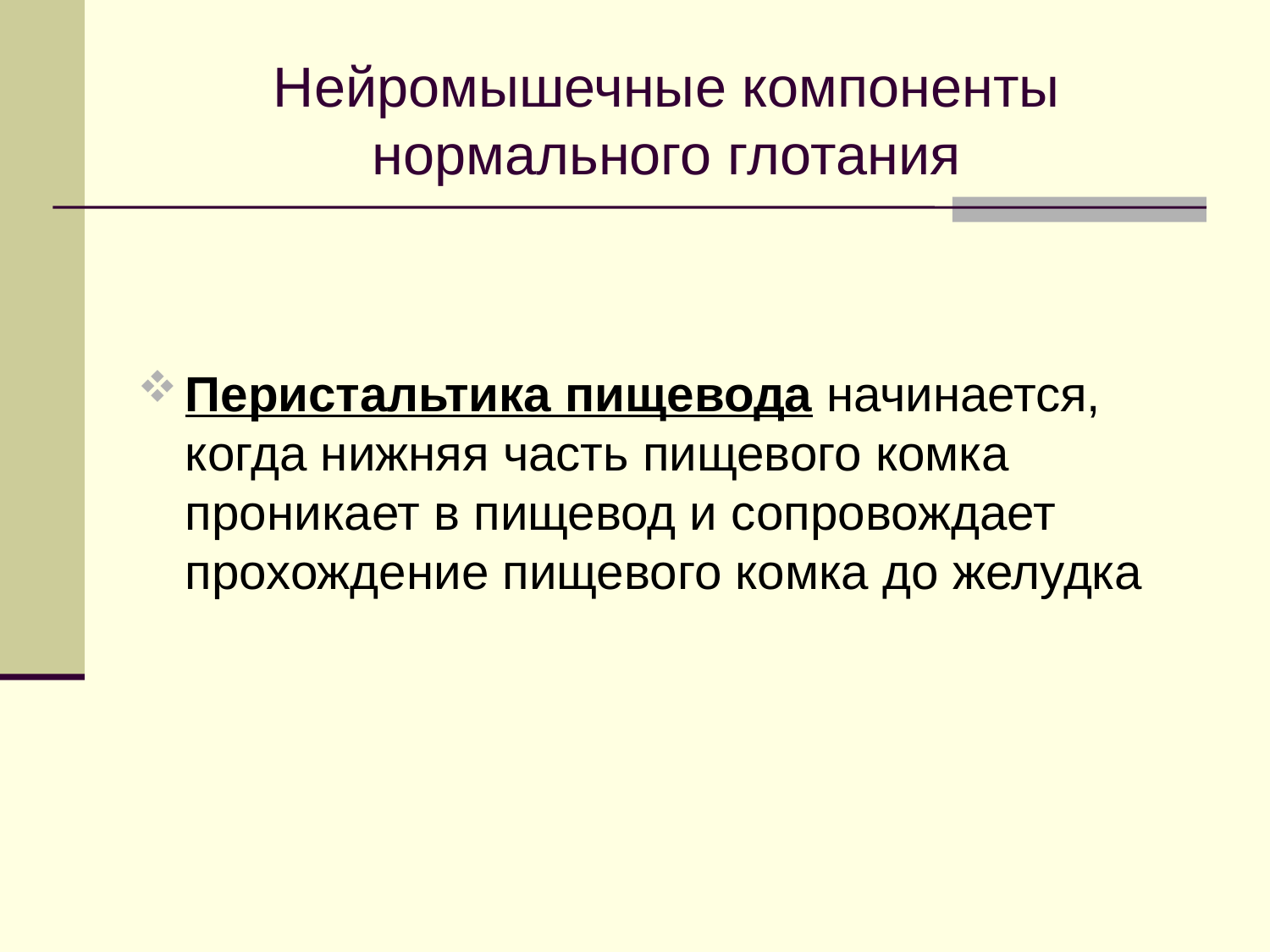

# Нейромышечные компоненты нормального глотания
Перистальтика пищевода начинается, когда нижняя часть пищевого комка проникает в пищевод и сопровождает прохождение пищевого комка до желудка